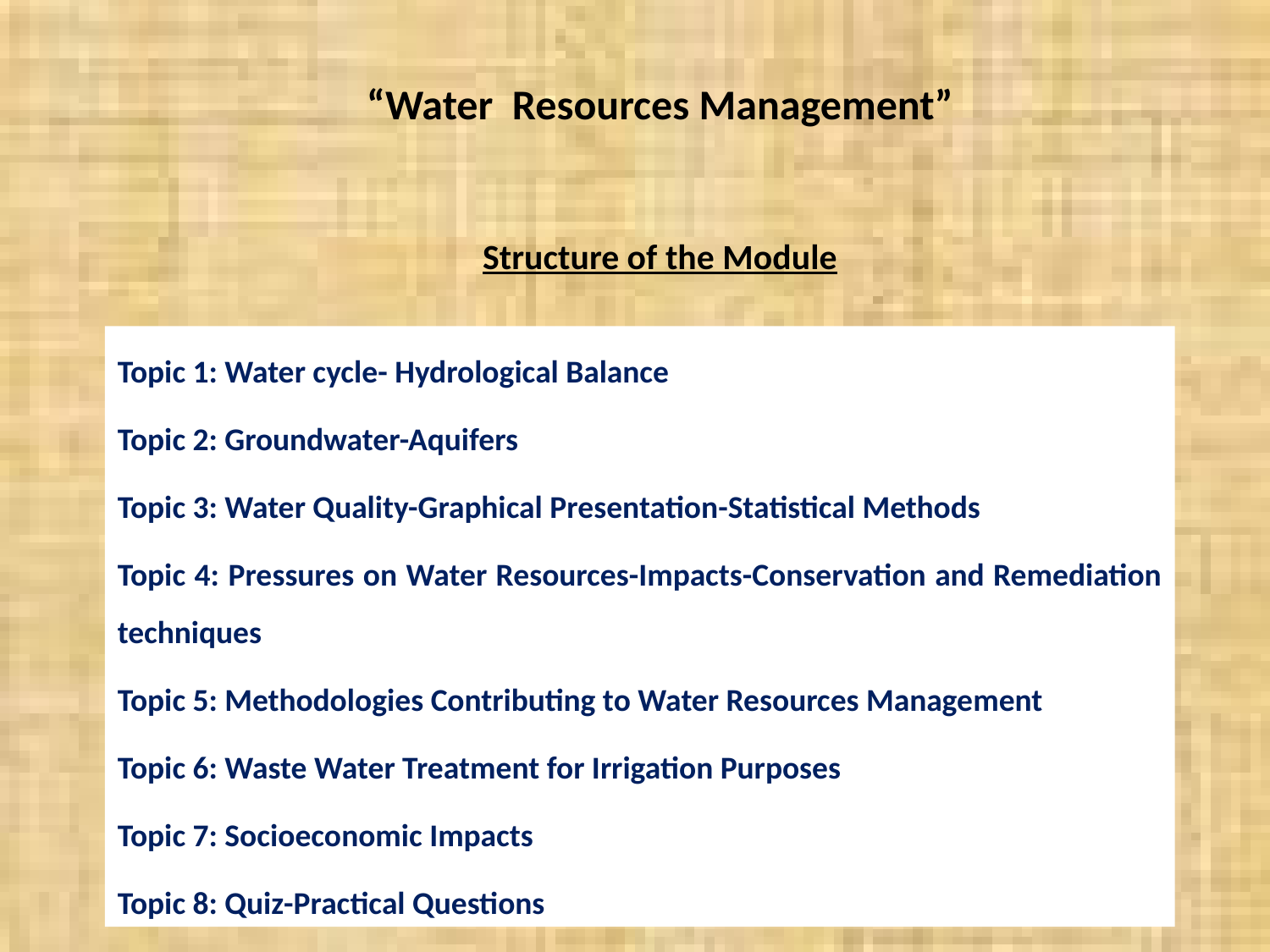

“Water  Resources Management”

Structure of the Module
Topic 1: Water cycle- Hydrological Balance
Topic 2: Groundwater-Aquifers
Topic 3: Water Quality-Graphical Presentation-Statistical Methods
Topic 4: Pressures on Water Resources-Impacts-Conservation and Remediation techniques
Topic 5: Methodologies Contributing to Water Resources Management
Topic 6: Waste Water Treatment for Irrigation Purposes
Topic 7: Socioeconomic Impacts
Topic 8: Quiz-Practical Questions